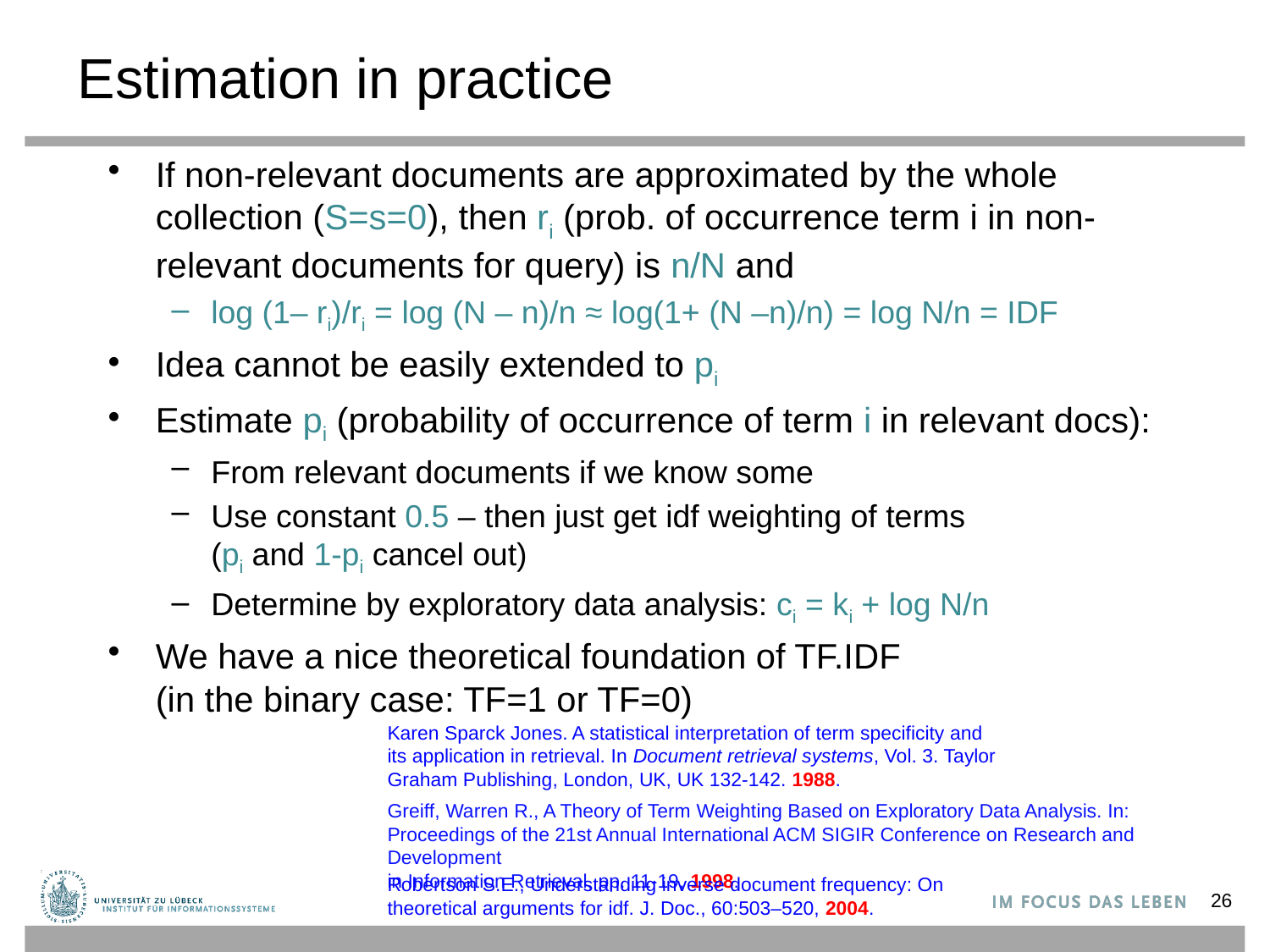

# Estimation in practice
If non-relevant documents are approximated by the whole collection (S=s=0), then ri (prob. of occurrence term i in non-relevant documents for query) is n/N and
log (1– ri)/ri = log (N – n)/n ≈ log(1+ (N –n)/n) = log N/n = IDF
Idea cannot be easily extended to pi
Estimate pi (probability of occurrence of term i in relevant docs):
From relevant documents if we know some
Use constant 0.5 – then just get idf weighting of terms
(pi and 1-pi cancel out)
Determine by exploratory data analysis: ci = ki + log N/n
We have a nice theoretical foundation of TF.IDF
(in the binary case: TF=1 or TF=0)
Karen Sparck Jones. A statistical interpretation of term specificity and its application in retrieval. In Document retrieval systems, Vol. 3. Taylor Graham Publishing, London, UK, UK 132-142. 1988.
Greiff, Warren R., A Theory of Term Weighting Based on Exploratory Data Analysis. In: Proceedings of the 21st Annual International ACM SIGIR Conference on Research and Development
in Information Retrieval, pp. 11-19, 1998.
Robertson S.E., Understanding inverse document frequency: On
theoretical arguments for idf. J. Doc., 60:503–520, 2004.
26